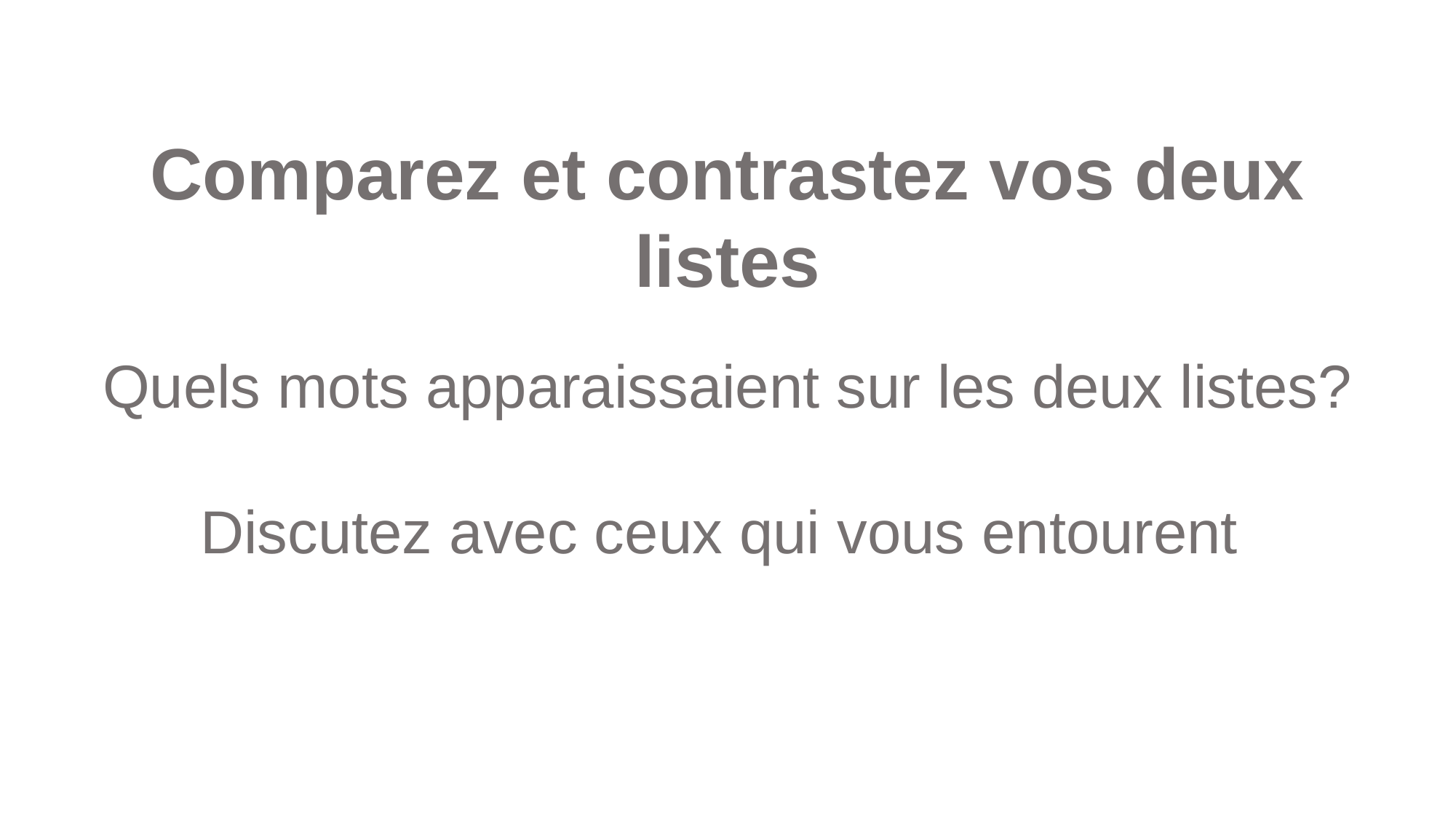

Comparez et contrastez vos deux listes
Quels mots apparaissaient sur les deux listes?

Discutez avec ceux qui vous entourent